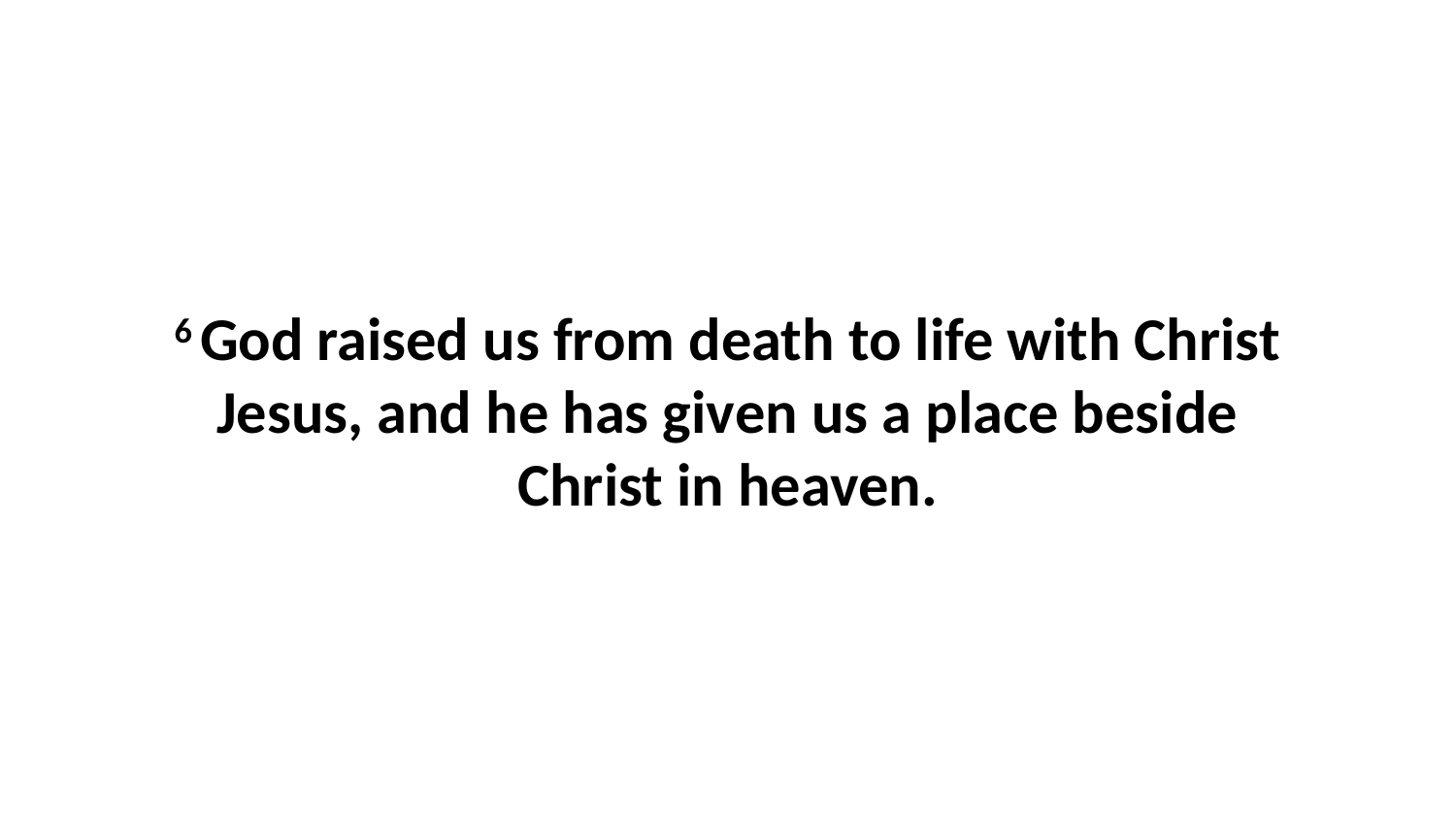

6 God raised us from death to life with Christ Jesus, and he has given us a place beside Christ in heaven.